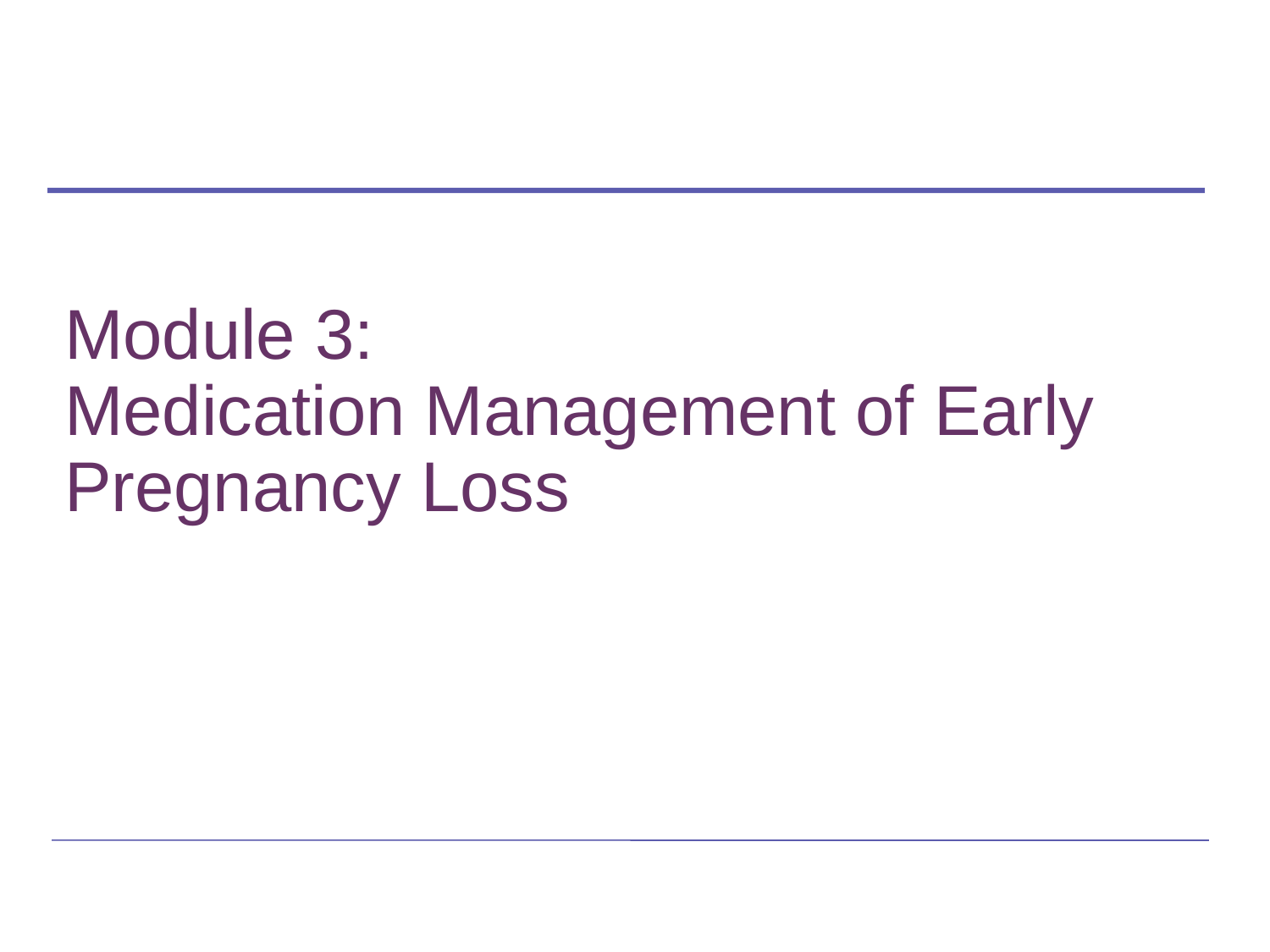

# Module 3: Medication Management of Early Pregnancy Loss